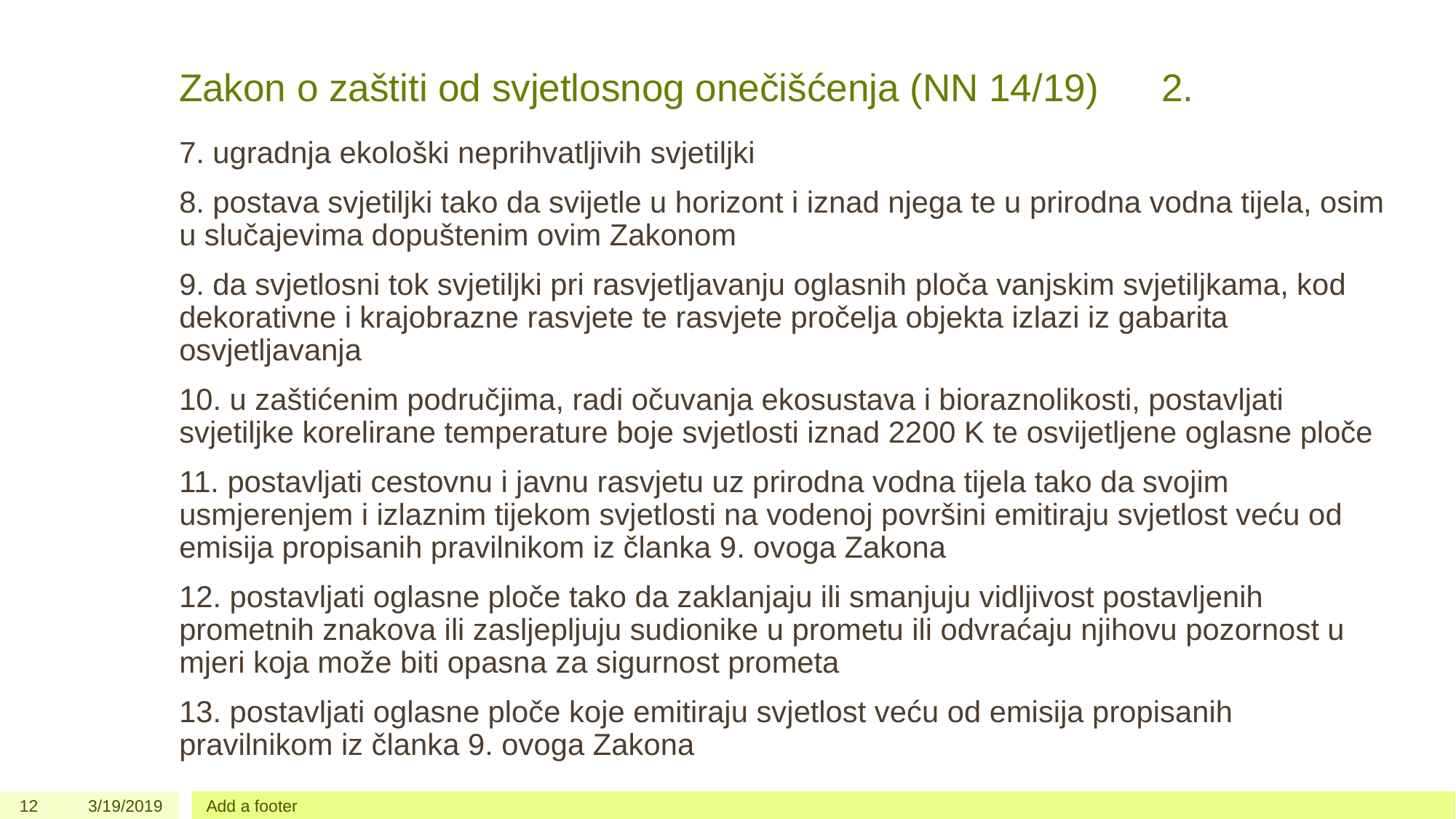

# Zakon o zaštiti od svjetlosnog onečišćenja (NN 14/19)	2.
7. ugradnja ekološki neprihvatljivih svjetiljki
8. postava svjetiljki tako da svijetle u horizont i iznad njega te u prirodna vodna tijela, osim u slučajevima dopuštenim ovim Zakonom
9. da svjetlosni tok svjetiljki pri rasvjetljavanju oglasnih ploča vanjskim svjetiljkama, kod dekorativne i krajobrazne rasvjete te rasvjete pročelja objekta izlazi iz gabarita osvjetljavanja
10. u zaštićenim područjima, radi očuvanja ekosustava i bioraznolikosti, postavljati svjetiljke korelirane temperature boje svjetlosti iznad 2200 K te osvijetljene oglasne ploče
11. postavljati cestovnu i javnu rasvjetu uz prirodna vodna tijela tako da svojim usmjerenjem i izlaznim tijekom svjetlosti na vodenoj površini emitiraju svjetlost veću od emisija propisanih pravilnikom iz članka 9. ovoga Zakona
12. postavljati oglasne ploče tako da zaklanjaju ili smanjuju vidljivost postavljenih prometnih znakova ili zasljepljuju sudionike u prometu ili odvraćaju njihovu pozornost u mjeri koja može biti opasna za sigurnost prometa
13. postavljati oglasne ploče koje emitiraju svjetlost veću od emisija propisanih pravilnikom iz članka 9. ovoga Zakona
12
3/19/2019
Add a footer